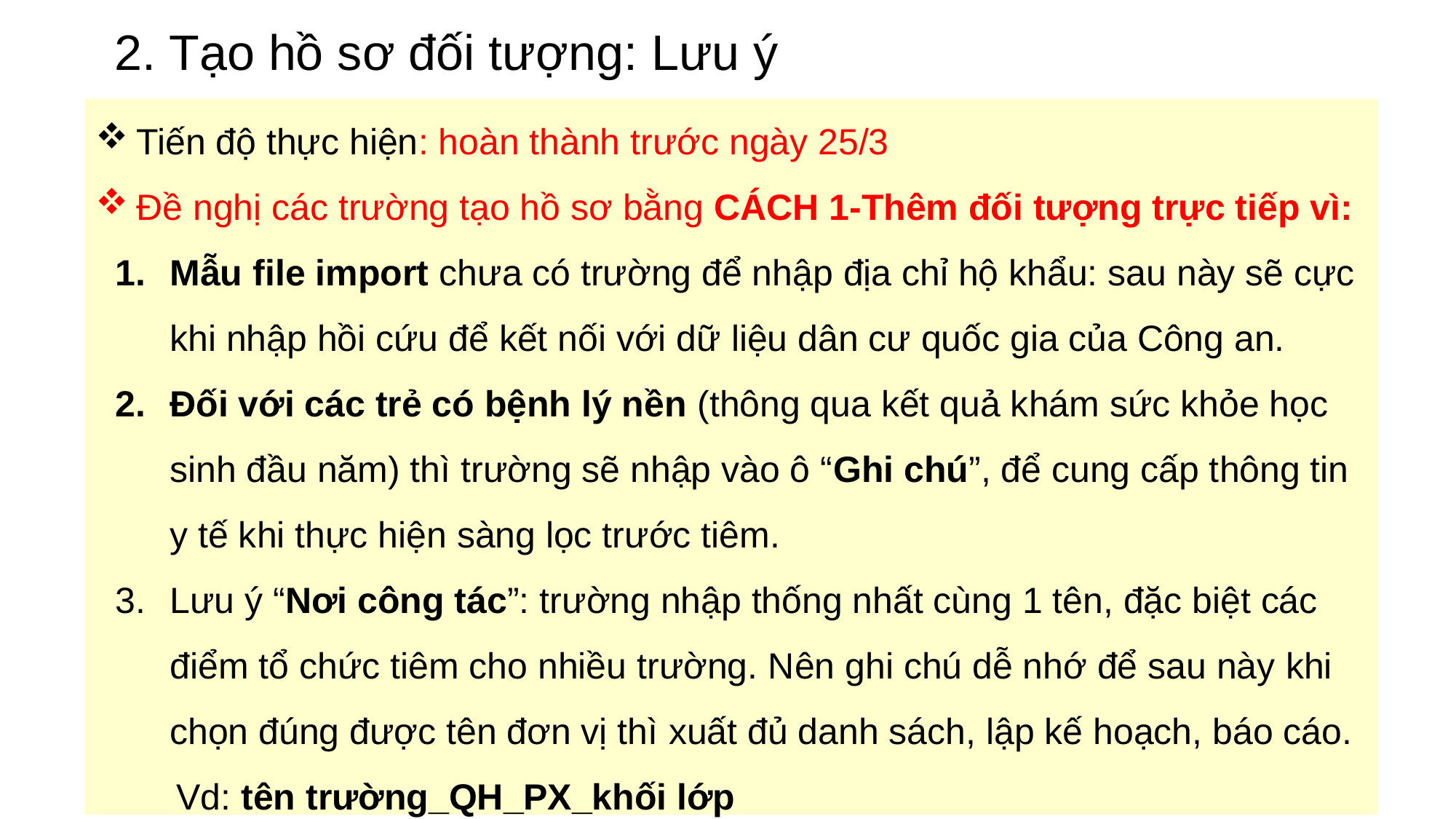

2. Tạo hồ sơ đối tượng: Lưu ý
Tiến độ thực hiện: hoàn thành trước ngày 25/3
Đề nghị các trường tạo hồ sơ bằng CÁCH 1-Thêm đối tượng trực tiếp vì:
Mẫu file import chưa có trường để nhập địa chỉ hộ khẩu: sau này sẽ cực khi nhập hồi cứu để kết nối với dữ liệu dân cư quốc gia của Công an.
Đối với các trẻ có bệnh lý nền (thông qua kết quả khám sức khỏe học sinh đầu năm) thì trường sẽ nhập vào ô “Ghi chú”, để cung cấp thông tin y tế khi thực hiện sàng lọc trước tiêm.
Lưu ý “Nơi công tác”: trường nhập thống nhất cùng 1 tên, đặc biệt các điểm tổ chức tiêm cho nhiều trường. Nên ghi chú dễ nhớ để sau này khi chọn đúng được tên đơn vị thì xuất đủ danh sách, lập kế hoạch, báo cáo.
      Vd: tên trường_QH_PX_khối lớp